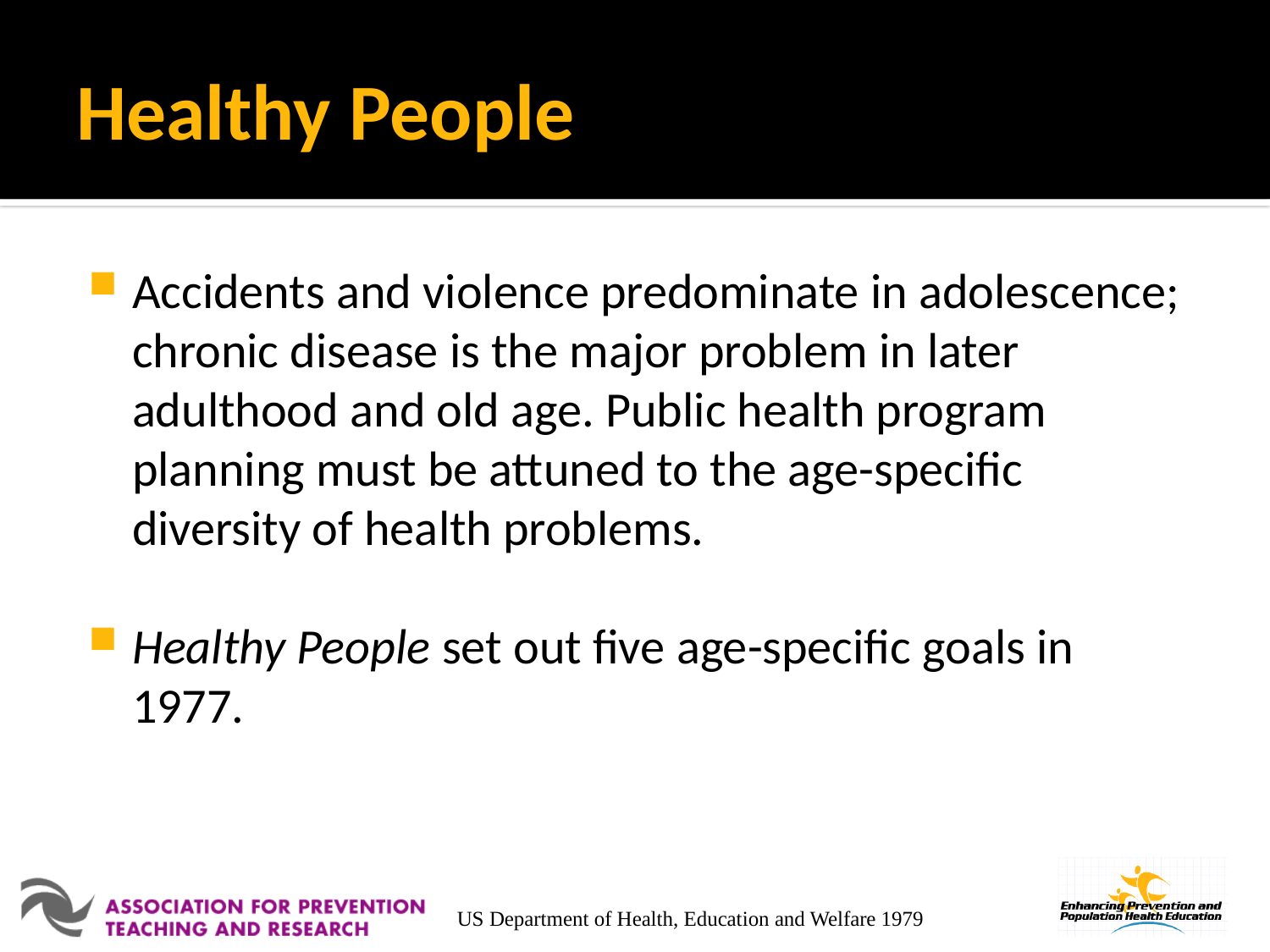

# Healthy People
Accidents and violence predominate in adolescence; chronic disease is the major problem in later adulthood and old age. Public health program planning must be attuned to the age-specific diversity of health problems.

Healthy People set out five age-specific goals in 1977.

US Department of Health, Education and Welfare 1979